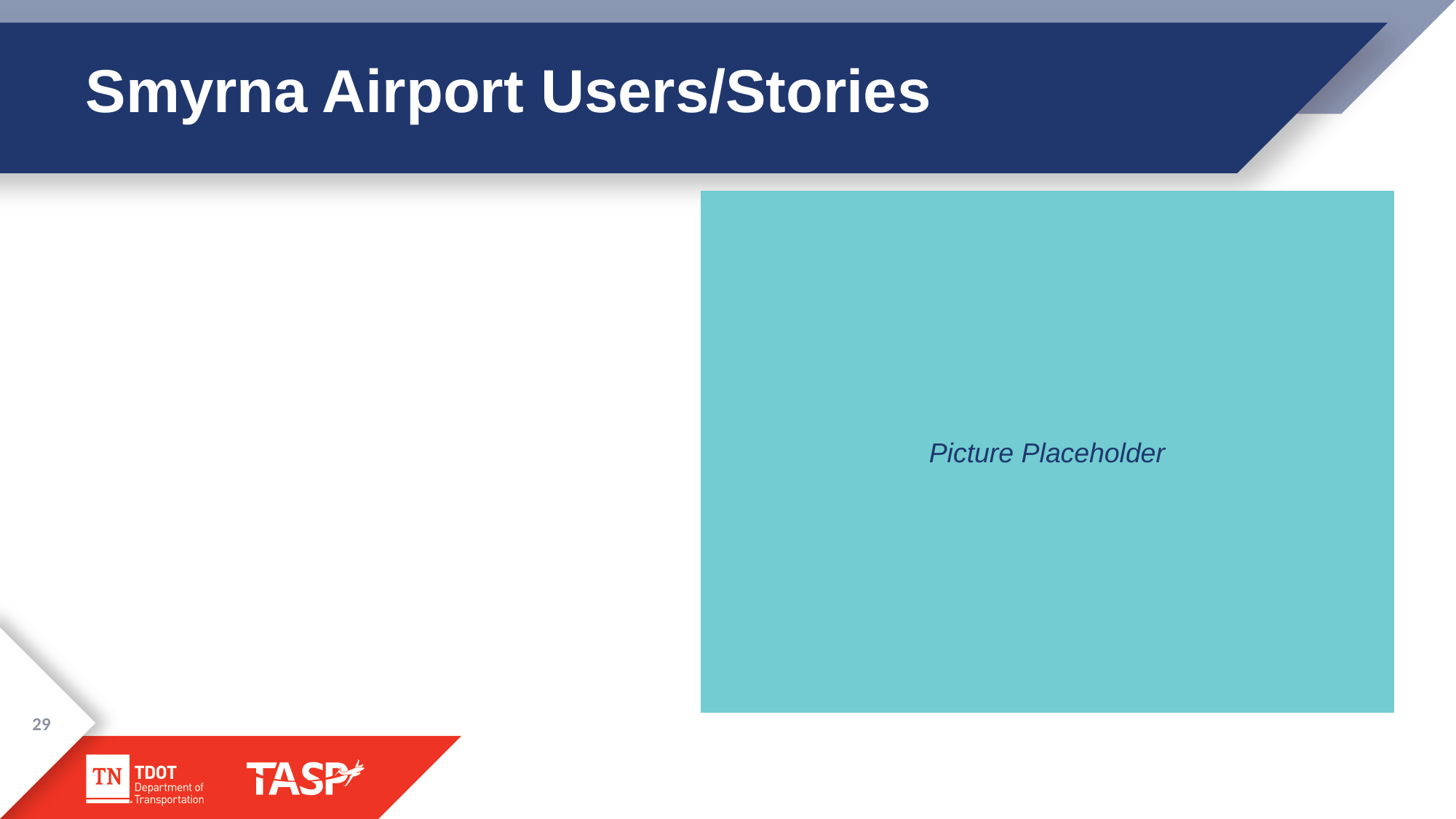

# Smyrna Airport Users/Stories

Picture Placeholder
29